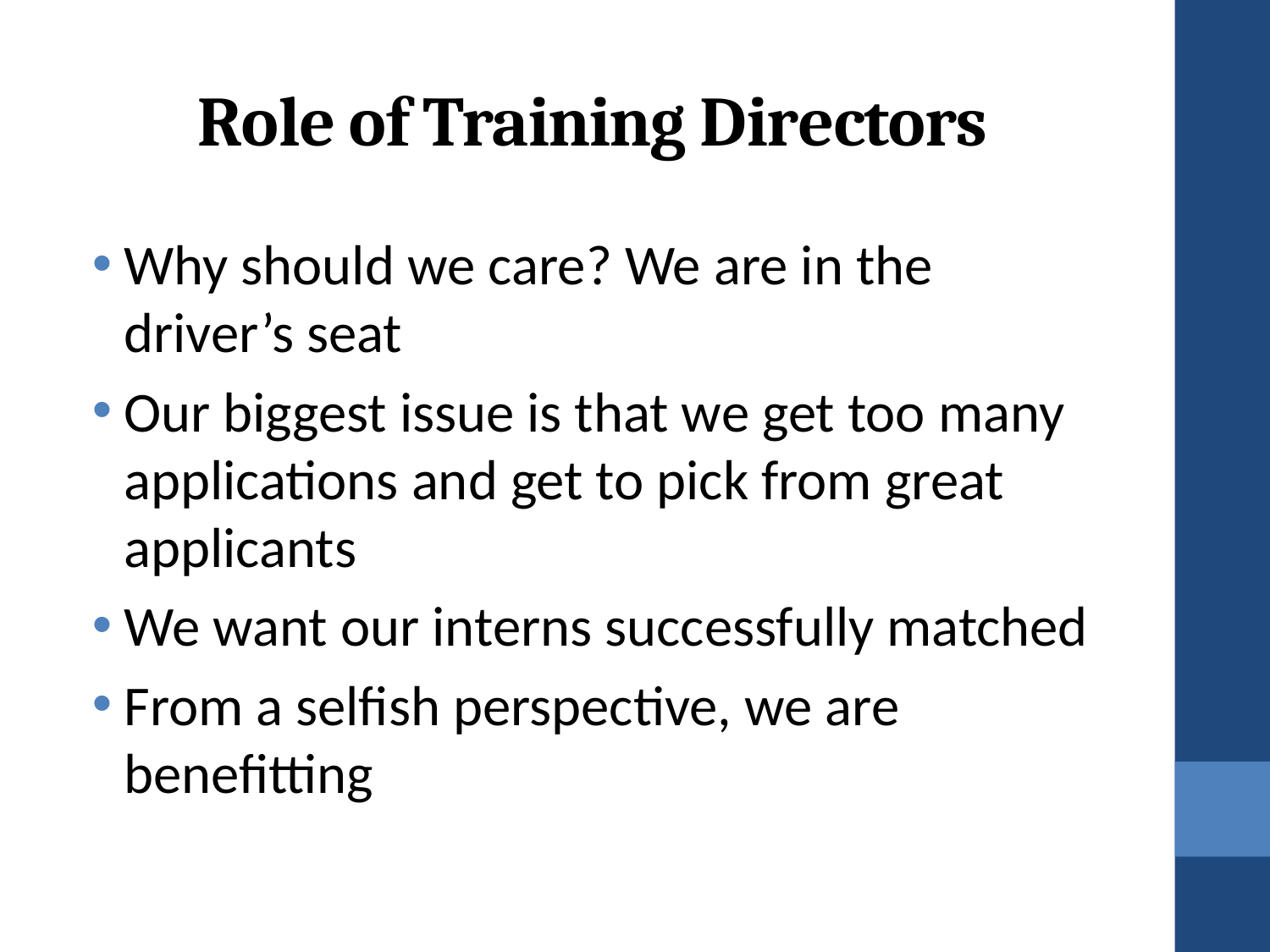

# Role of Training Directors
Why should we care? We are in the driver’s seat
Our biggest issue is that we get too many applications and get to pick from great applicants
We want our interns successfully matched
From a selfish perspective, we are benefitting